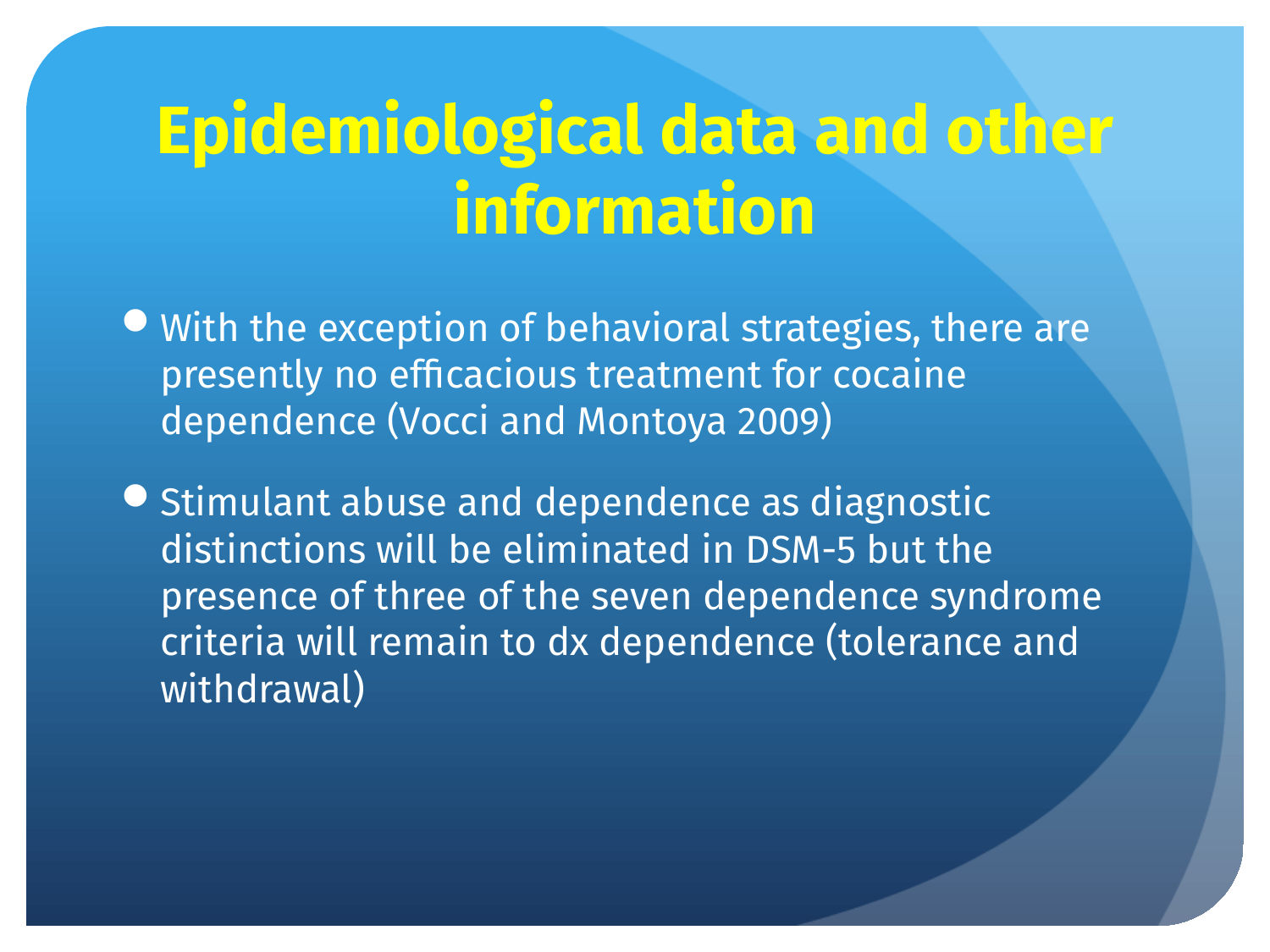

# Epidemiological data and other information
With the exception of behavioral strategies, there are presently no efficacious treatment for cocaine dependence (Vocci and Montoya 2009)
Stimulant abuse and dependence as diagnostic distinctions will be eliminated in DSM-5 but the presence of three of the seven dependence syndrome criteria will remain to dx dependence (tolerance and withdrawal)